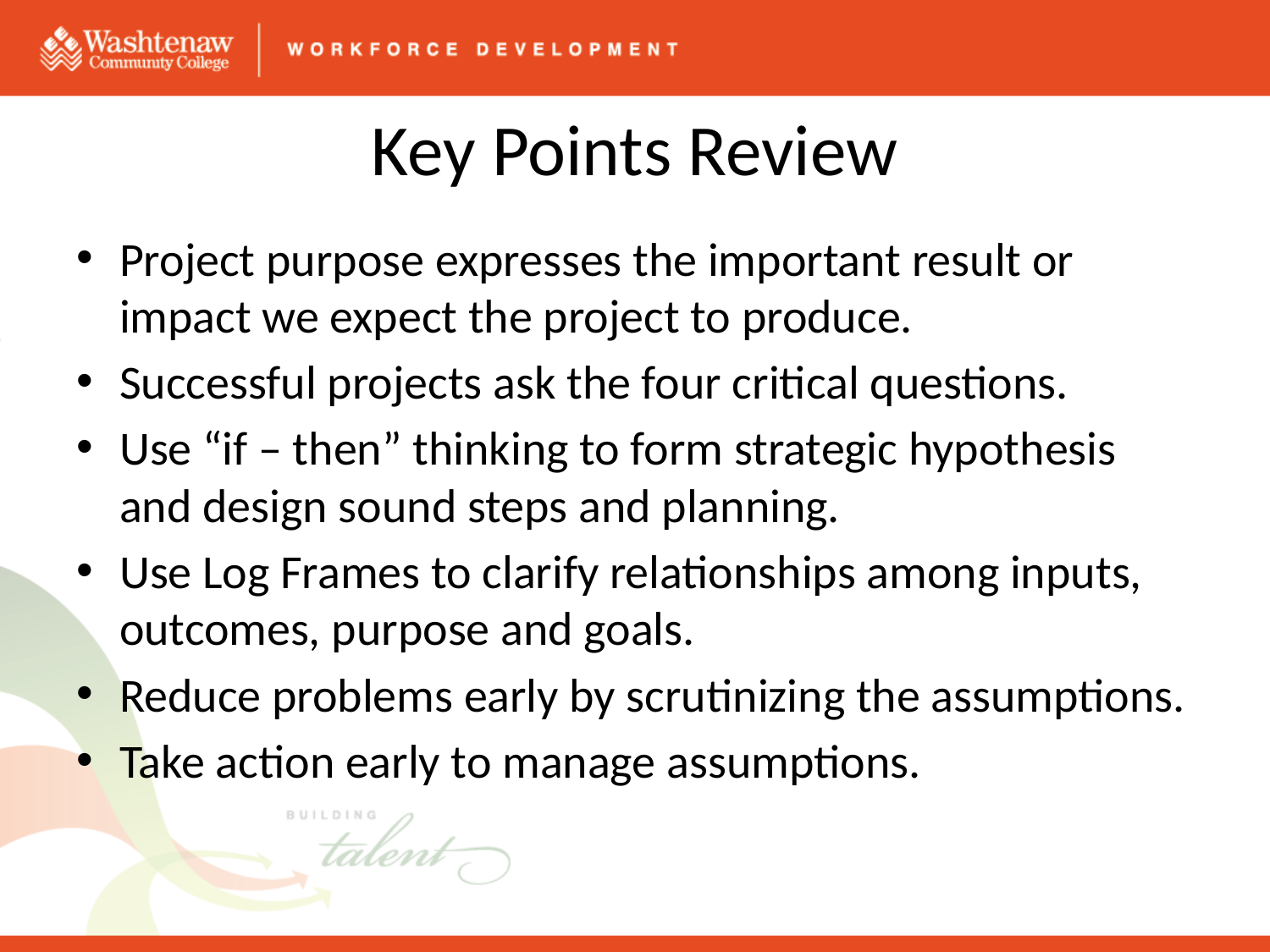

# Key Points Review
Project purpose expresses the important result or impact we expect the project to produce.
Successful projects ask the four critical questions.
Use “if – then” thinking to form strategic hypothesis and design sound steps and planning.
Use Log Frames to clarify relationships among inputs, outcomes, purpose and goals.
Reduce problems early by scrutinizing the assumptions.
Take action early to manage assumptions.